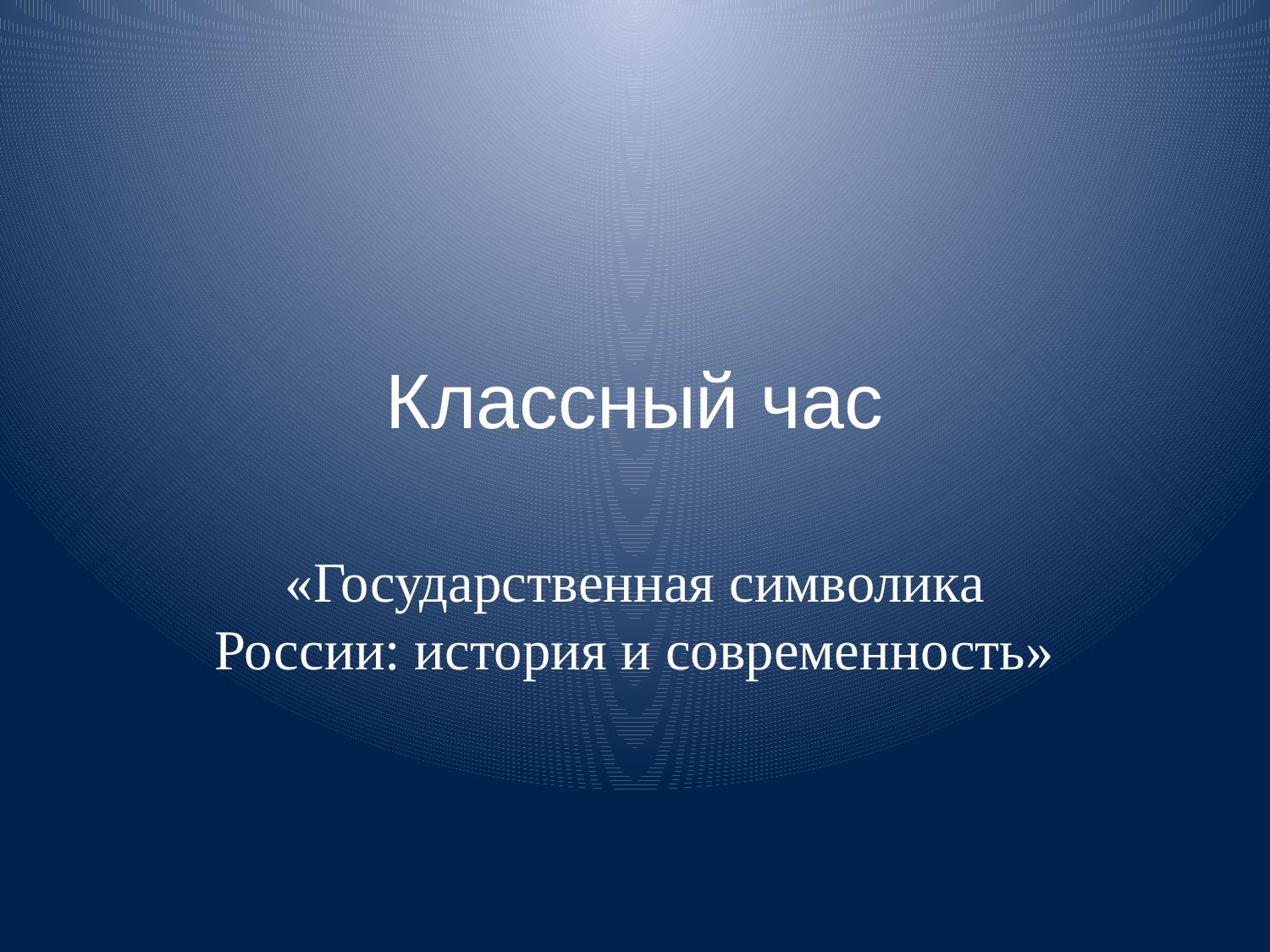

# Классный час
«Государственная символика России: история и современность»